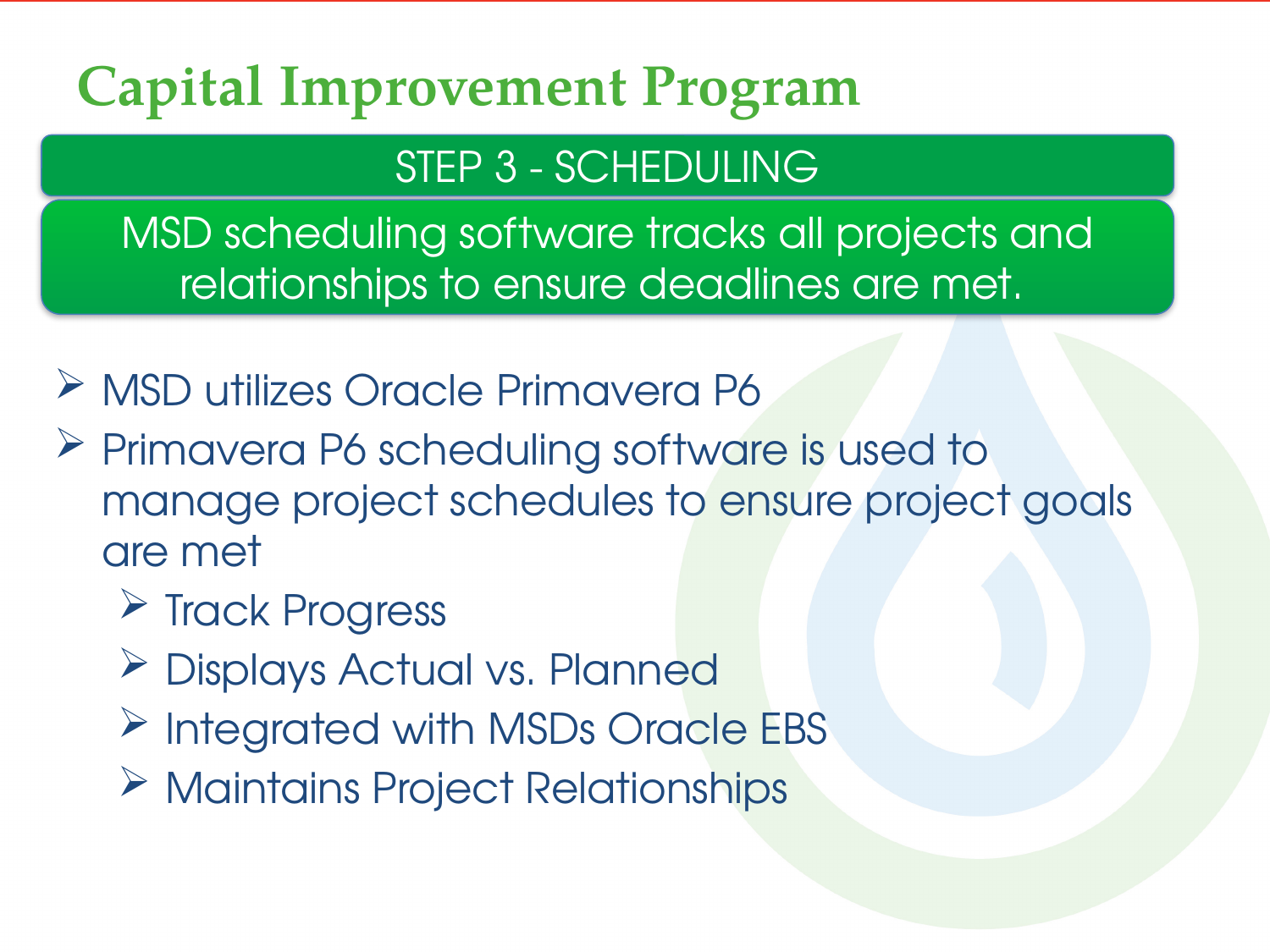

# Capital Improvement Program
STEP 3 - SCHEDULING
MSD scheduling software tracks all projects and relationships to ensure deadlines are met.
MSD utilizes Oracle Primavera P6
Primavera P6 scheduling software is used to manage project schedules to ensure project goals are met
Track Progress
Displays Actual vs. Planned
Integrated with MSDs Oracle EBS
Maintains Project Relationships